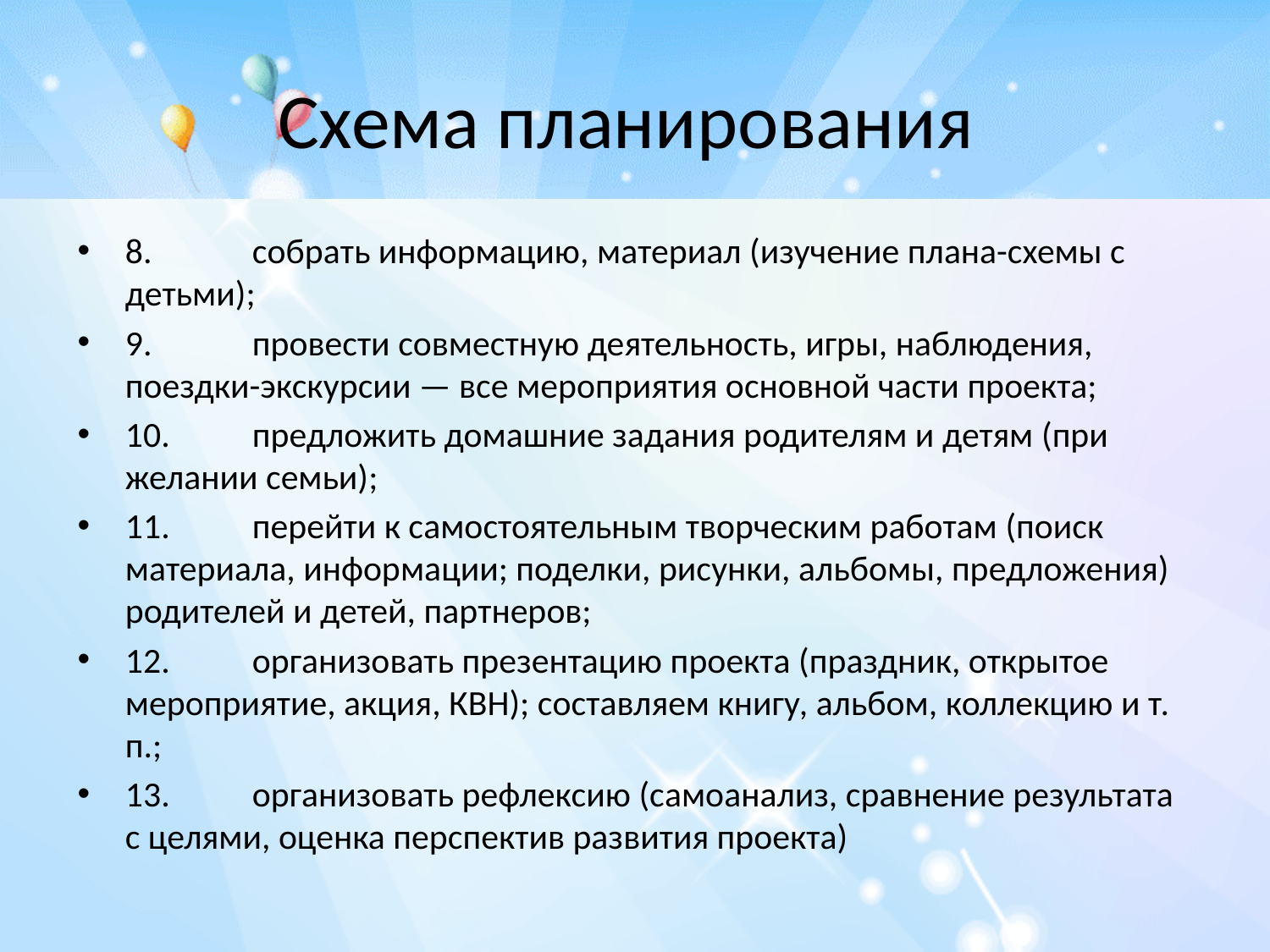

# Схема планирования
8.	собрать информацию, материал (изучение плана-схемы с детьми);
9.	провести совместную деятельность, игры, наблюдения, поездки-экскурсии — все мероприятия основной части проекта;
10.	предложить домашние задания родителям и детям (при желании семьи);
11.	перейти к самостоятельным творческим работам (поиск материала, информации; поделки, рисунки, альбомы, предложения) родителей и детей, партнеров;
12.	организовать презентацию проекта (праздник, открытое мероприятие, акция, КВН); составляем книгу, альбом, коллекцию и т. п.;
13.	организовать рефлексию (самоанализ, сравнение результата с целями, оценка перспектив развития проекта)